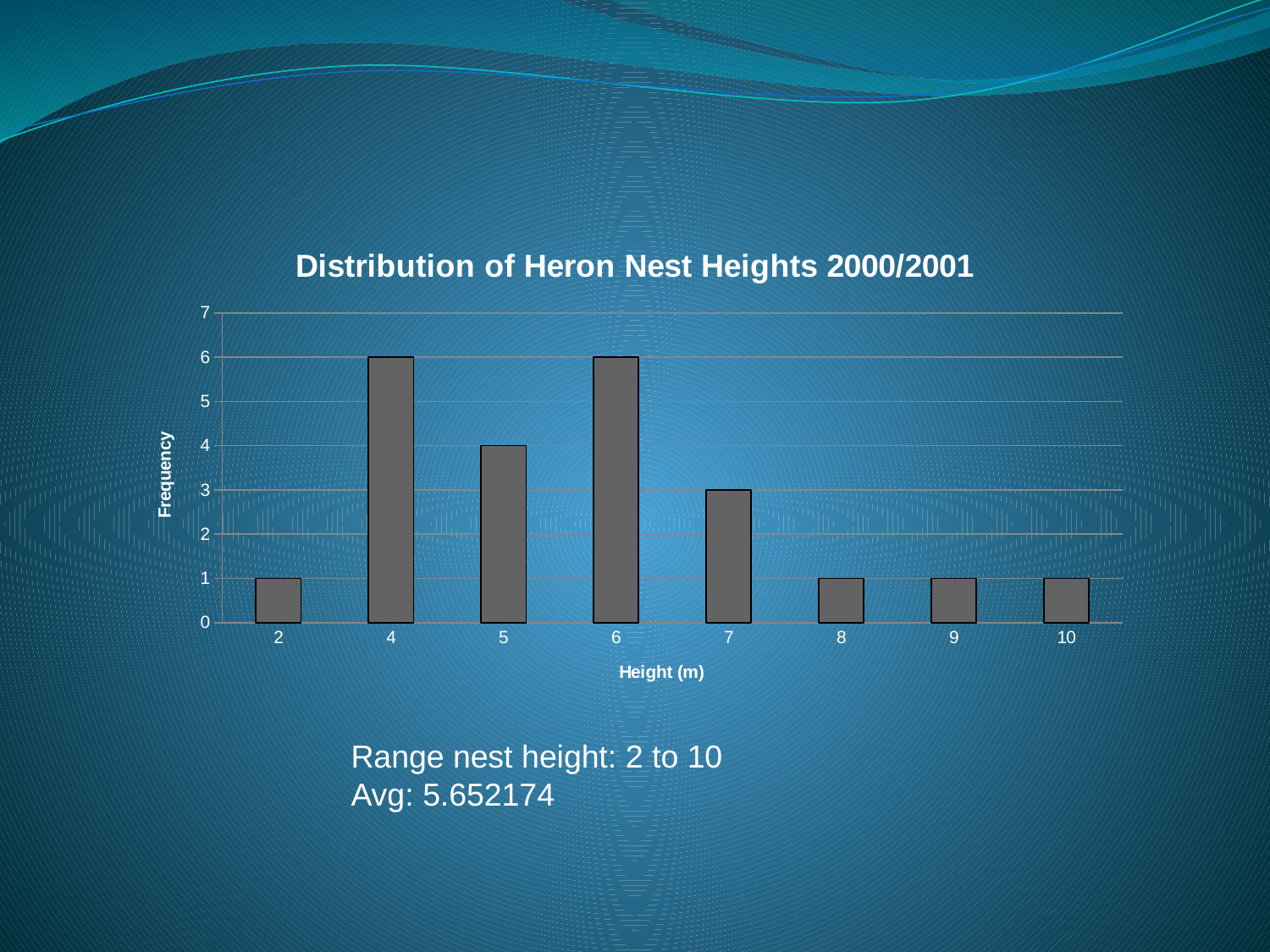

### Chart: Distribution of Heron Nest Heights 2000/2001

| Category | frequency  |
|---|---|
| 2 | 1.0 |
| 4 | 6.0 |
| 5 | 4.0 |
| 6 | 6.0 |
| 7 | 3.0 |
| 8 | 1.0 |
| 9 | 1.0 |
| 10 | 1.0 |
Range nest height: 2 to 10
Avg: 5.652174